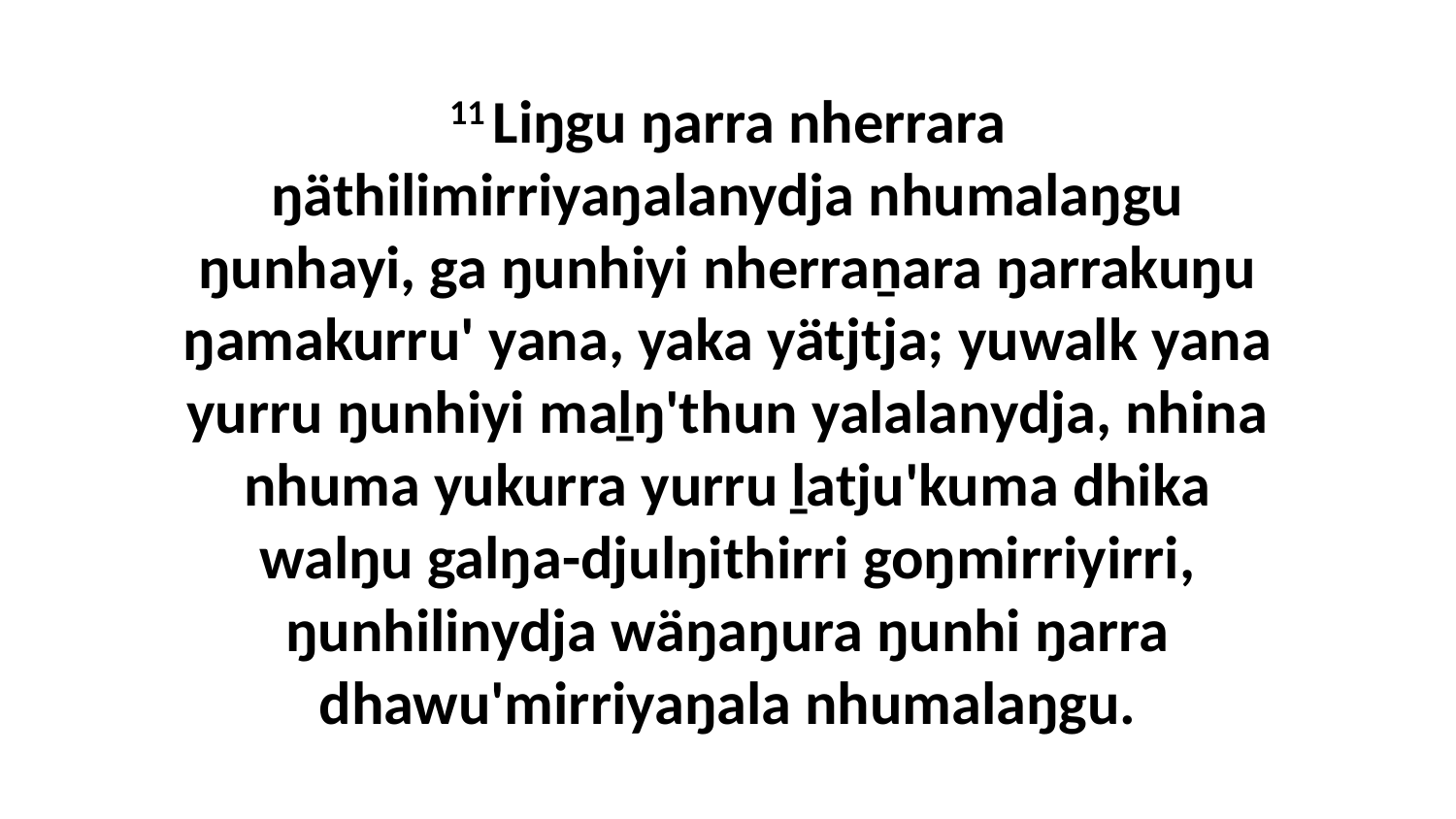

11 Liŋgu ŋarra nherrara ŋäthilimirriyaŋalanydja nhumalaŋgu ŋunhayi, ga ŋunhiyi nherraṉara ŋarrakuŋu ŋamakurru' yana, yaka yätjtja; yuwalk yana yurru ŋunhiyi maḻŋ'thun yalalanydja, nhina nhuma yukurra yurru ḻatju'kuma dhika walŋu galŋa-djulŋithirri goŋmirriyirri, ŋunhilinydja wäŋaŋura ŋunhi ŋarra dhawu'mirriyaŋala nhumalaŋgu.